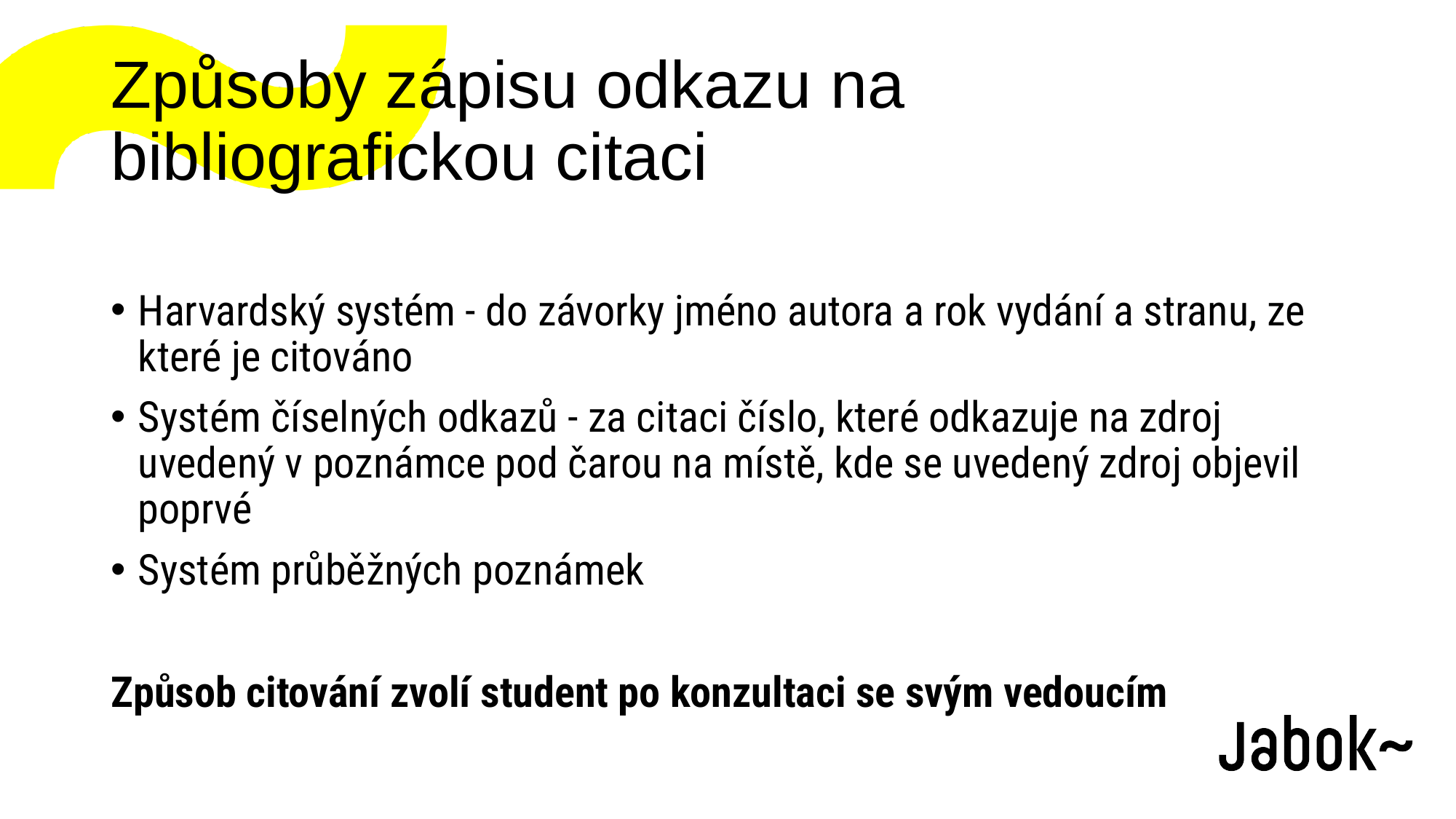

# Způsoby zápisu odkazu na bibliografickou citaci

Harvardský systém - do závorky jméno autora a rok vydání a stranu, ze které je citováno
Systém číselných odkazů - za citaci číslo, které odkazuje na zdroj uvedený v poznámce pod čarou na místě, kde se uvedený zdroj objevil poprvé
Systém průběžných poznámek

Způsob citování zvolí student po konzultaci se svým vedoucím